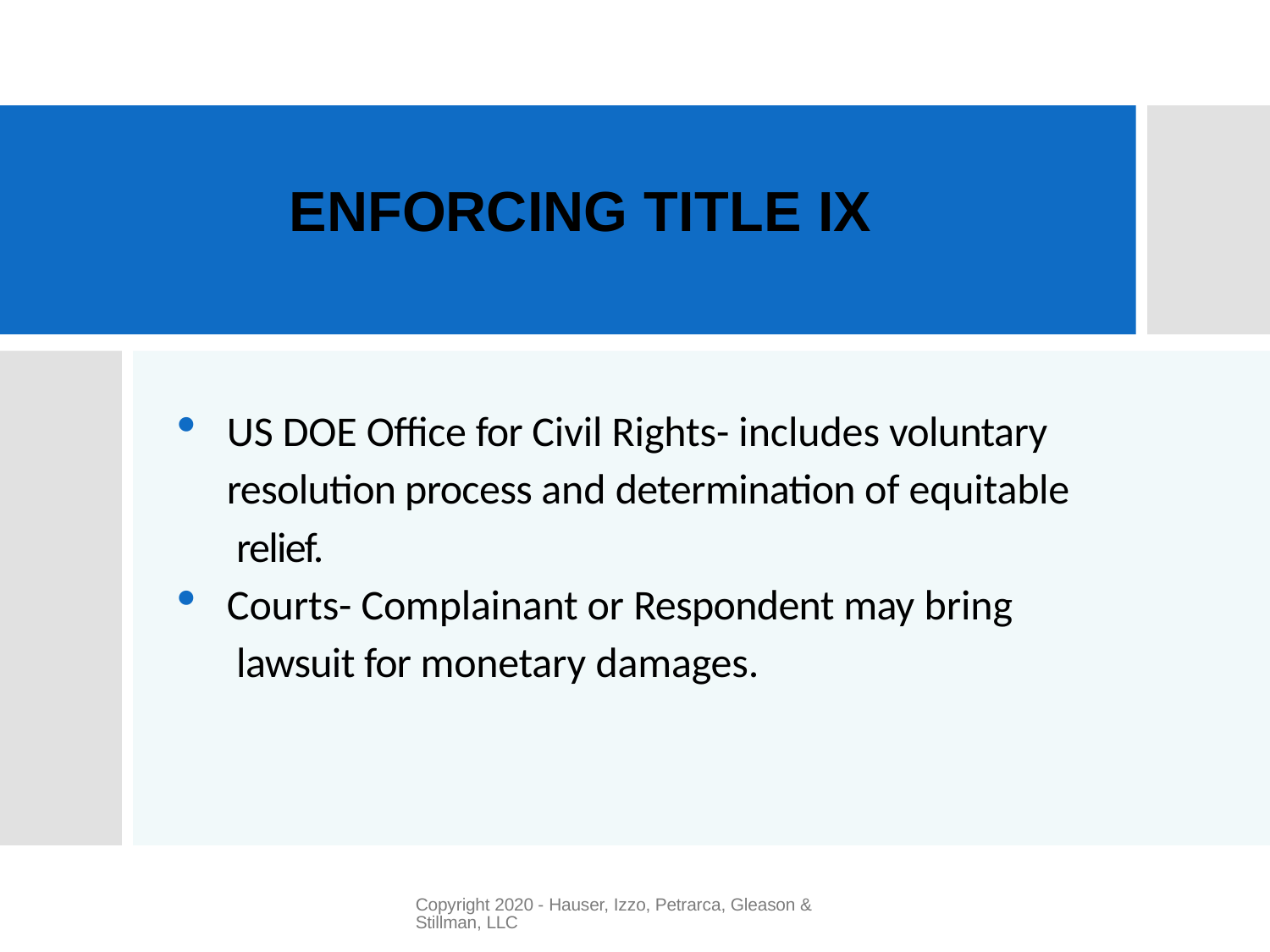

# ENFORCING TITLE IX

US DOE Office for Civil Rights- includes voluntary  resolution process and determination of equitable  relief.
Courts- Complainant or Respondent may bring  lawsuit for monetary damages.
Copyright 2020 - Hauser, Izzo, Petrarca, Gleason & Stillman, LLC